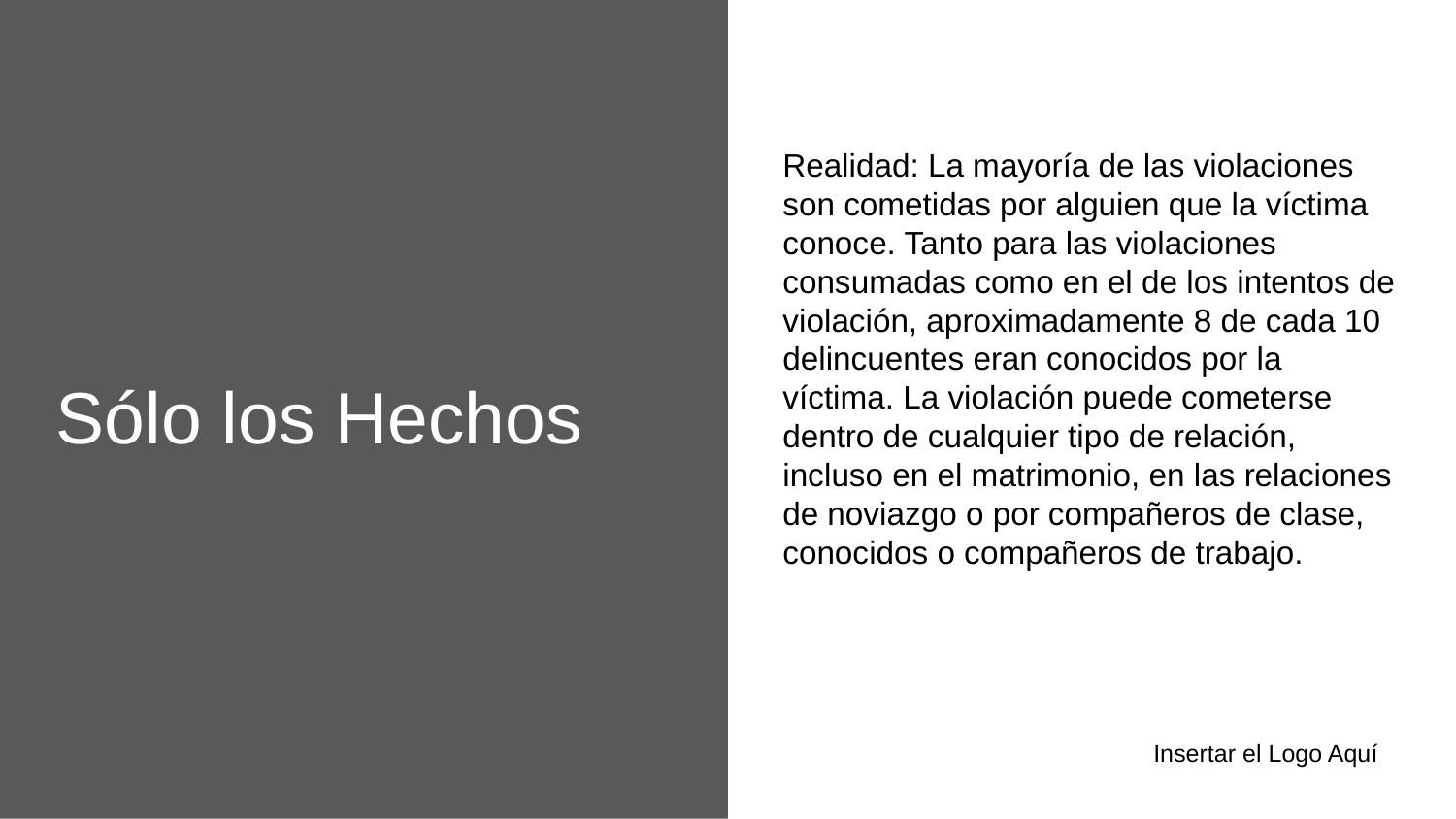

Realidad: La mayoría de las violaciones son cometidas por alguien que la víctima conoce. Tanto para las violaciones consumadas como en el de los intentos de violación, aproximadamente 8 de cada 10 delincuentes eran conocidos por la víctima. La violación puede cometerse dentro de cualquier tipo de relación, incluso en el matrimonio, en las relaciones de noviazgo o por compañeros de clase, conocidos o compañeros de trabajo.

Sólo los Hechos